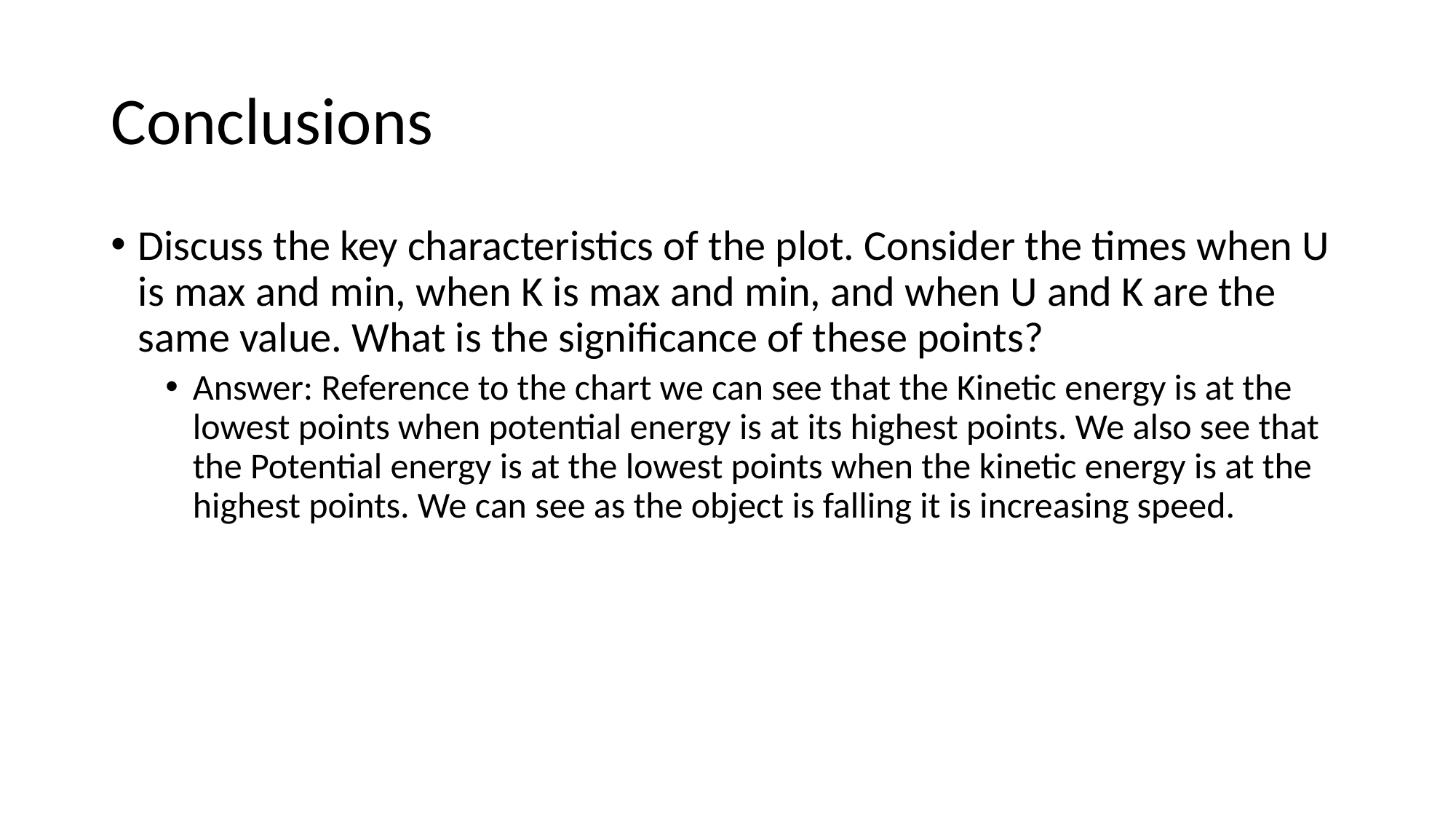

# Conclusions
Discuss the key characteristics of the plot. Consider the times when U is max and min, when K is max and min, and when U and K are the same value. What is the significance of these points?
Answer: Reference to the chart we can see that the Kinetic energy is at the lowest points when potential energy is at its highest points. We also see that the Potential energy is at the lowest points when the kinetic energy is at the highest points. We can see as the object is falling it is increasing speed.